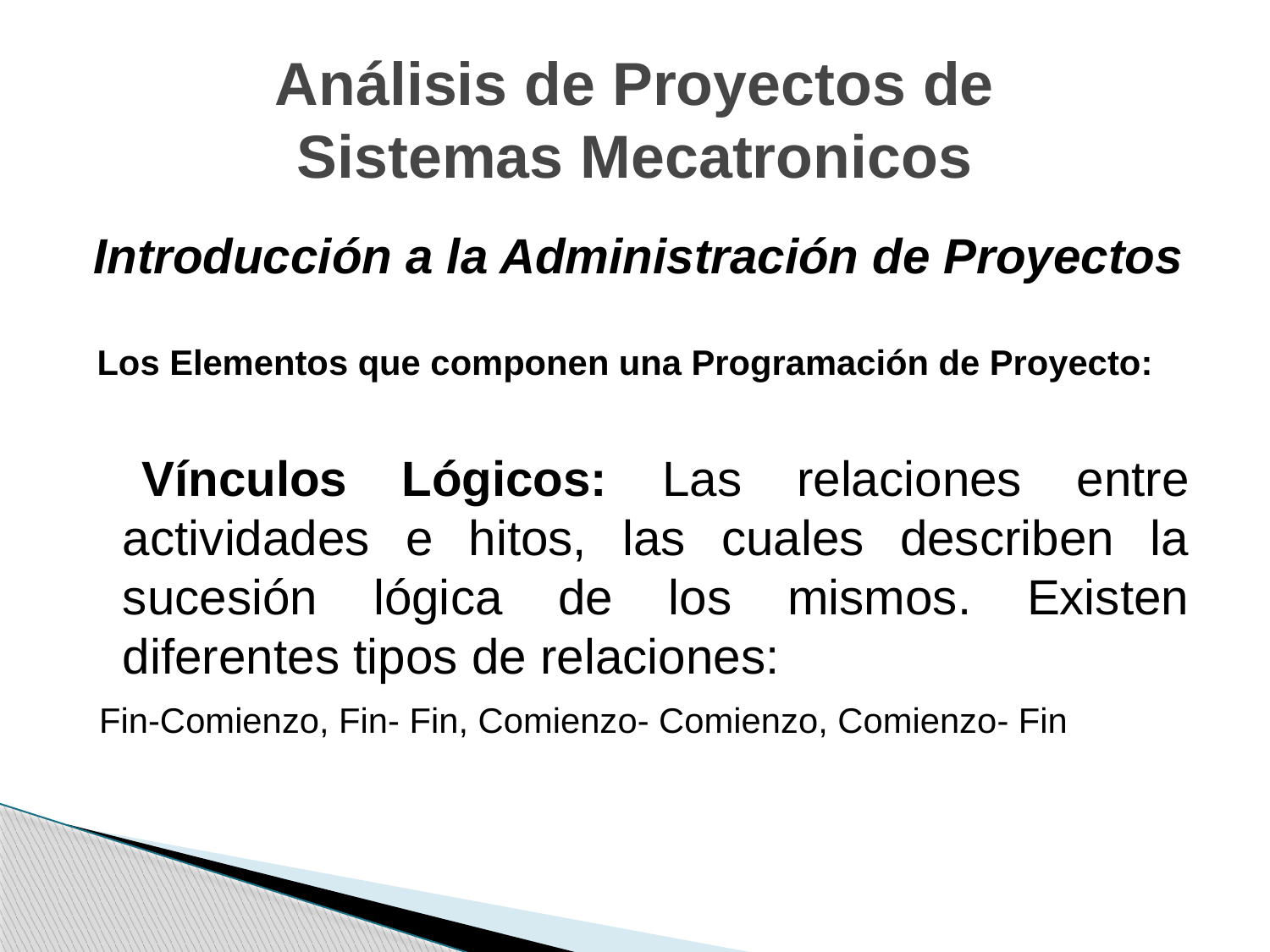

# Análisis de Proyectos de Sistemas Mecatronicos
Introducción a la Administración de Proyectos

 Los Elementos que componen una Programación de Proyecto:

 Vínculos Lógicos: Las relaciones entre actividades e hitos, las cuales describen la sucesión lógica de los mismos. Existen diferentes tipos de relaciones:
 Fin-Comienzo, Fin- Fin, Comienzo- Comienzo, Comienzo- Fin